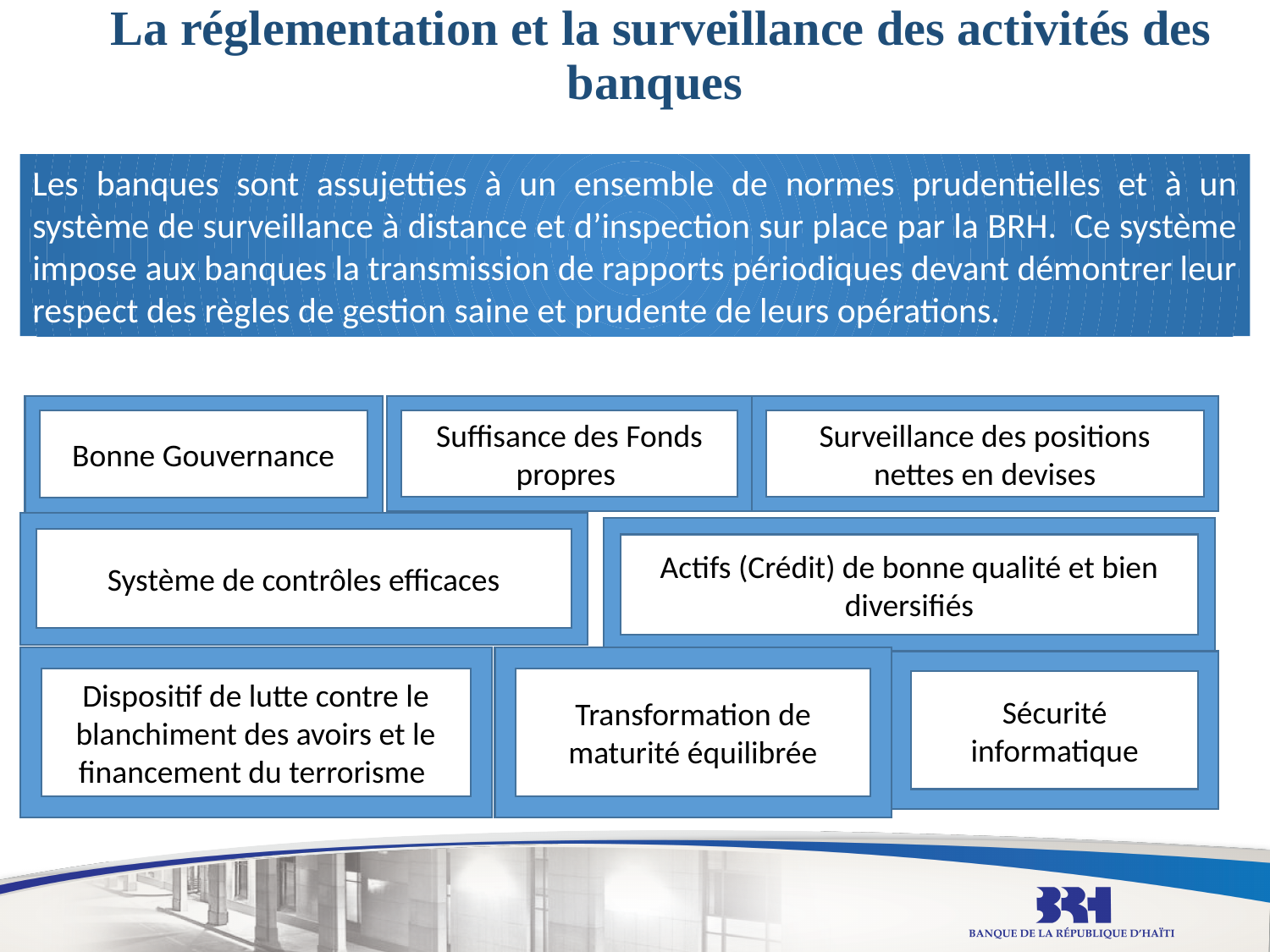

# La réglementation et la surveillance des activités des banques

Les banques sont assujetties à un ensemble de normes prudentielles et à un système de surveillance à distance et d’inspection sur place par la BRH.  Ce système impose aux banques la transmission de rapports périodiques devant démontrer leur respect des règles de gestion saine et prudente de leurs opérations.
Suffisance des Fonds propres
Surveillance des positions nettes en devises
Bonne Gouvernance
Système de contrôles efficaces
Actifs (Crédit) de bonne qualité et bien diversifiés
Dispositif de lutte contre le blanchiment des avoirs et le financement du terrorisme
Transformation de maturité équilibrée
Sécurité informatique